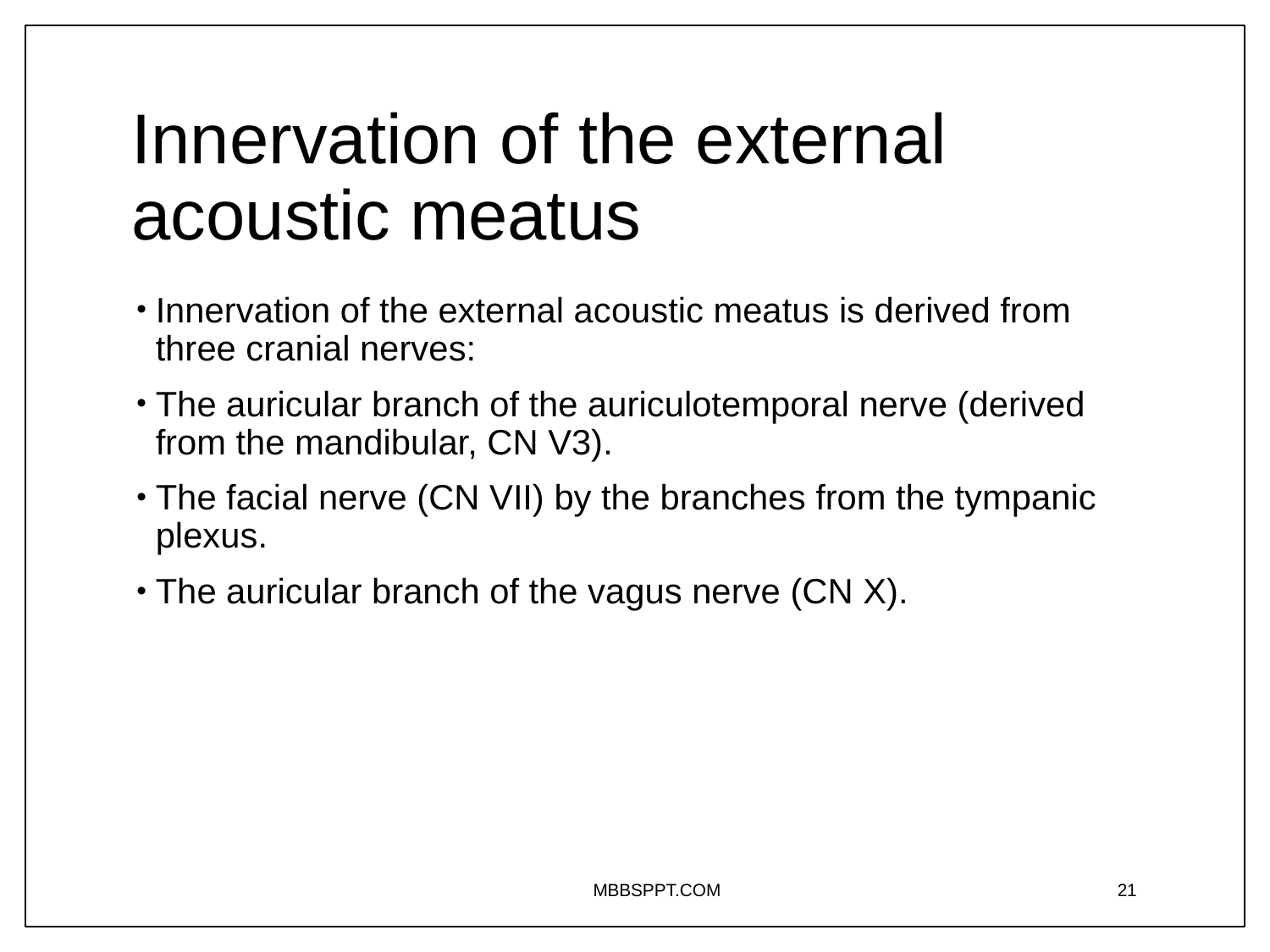

# Innervation of the external acoustic meatus
Innervation of the external acoustic meatus is derived from three cranial nerves:
The auricular branch of the auriculotemporal nerve (derived from the mandibular, CN V3).
The facial nerve (CN VII) by the branches from the tympanic plexus.
The auricular branch of the vagus nerve (CN X).

MBBSPPT.COM
21